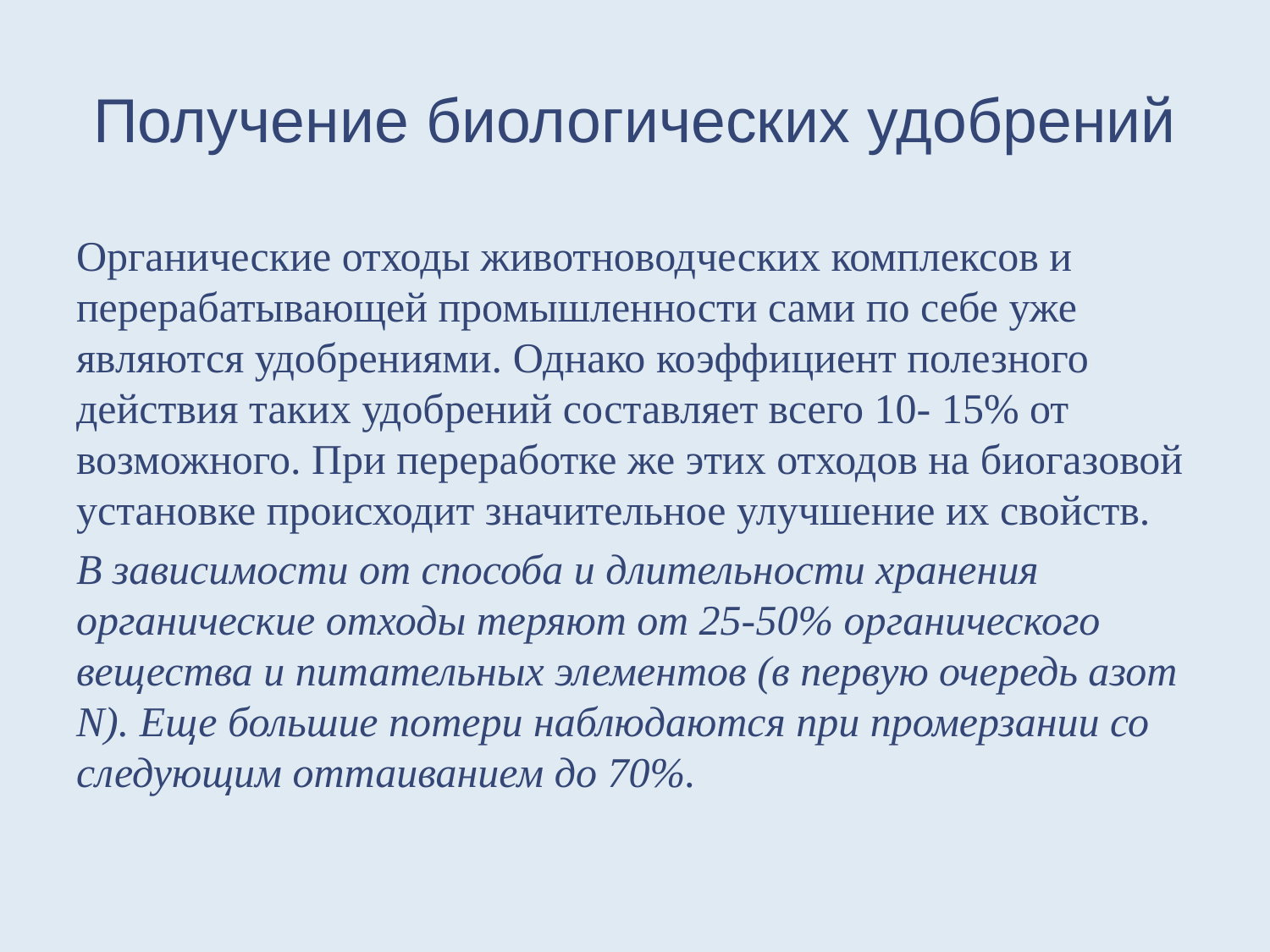

# Получение биологических удобрений
Органические отходы животноводческих комплексов и перерабатывающей промышленности сами по себе уже являются удобрениями. Однако коэффициент полезного действия таких удобрений составляет всего 10- 15% от возможного. При переработке же этих отходов на биогазовой установке происходит значительное улучшение их свойств.
В зависимости от способа и длительности хранения органические отходы теряют от 25-50% органического вещества и питательных элементов (в первую очередь азот N). Еще большие потери наблюдаются при промерзании со следующим оттаиванием до 70%.